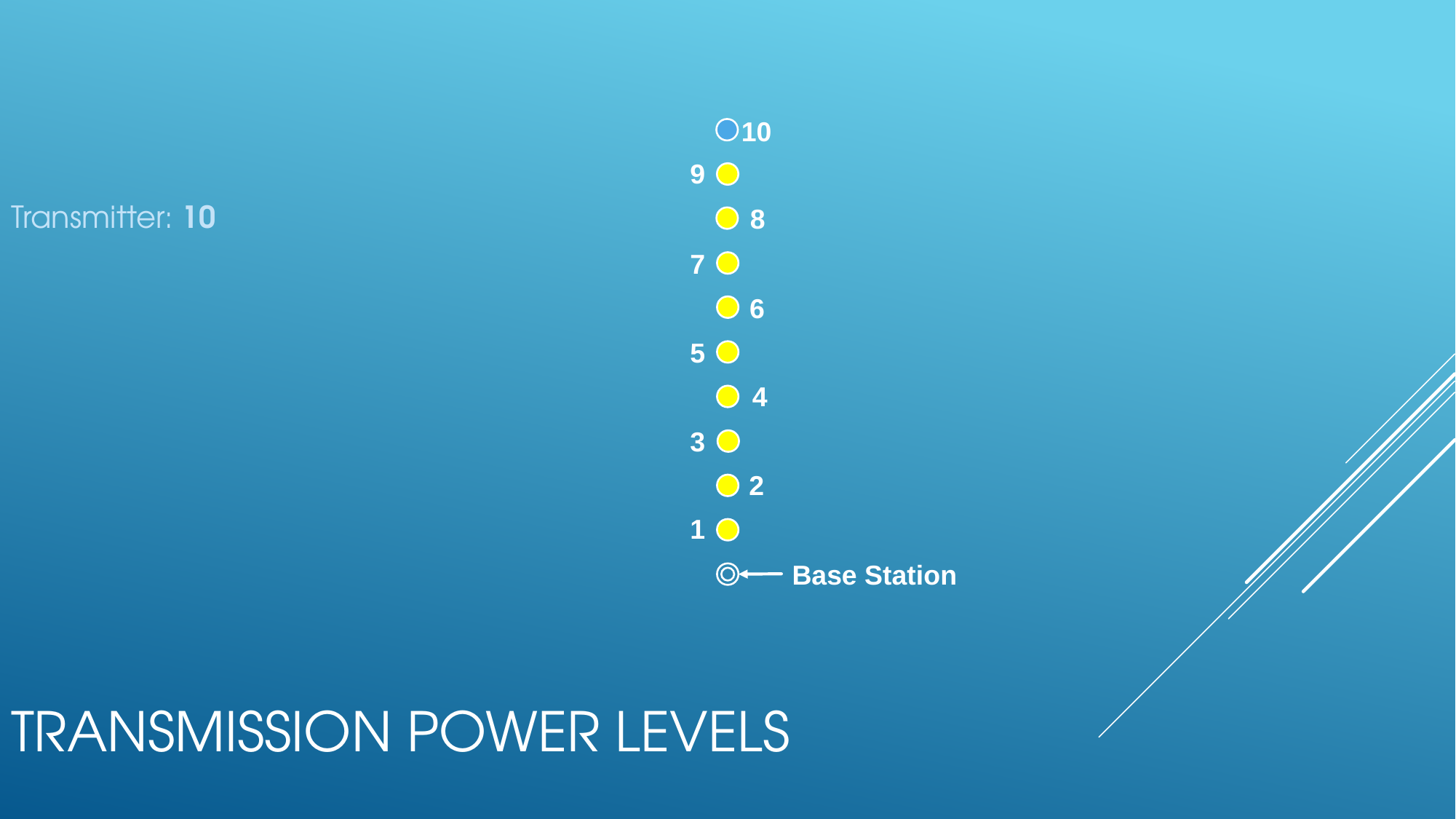

Transmitter: 10
10

9

8

7

6

5

4

3

2

1

Base Station

# Transmission Power levels